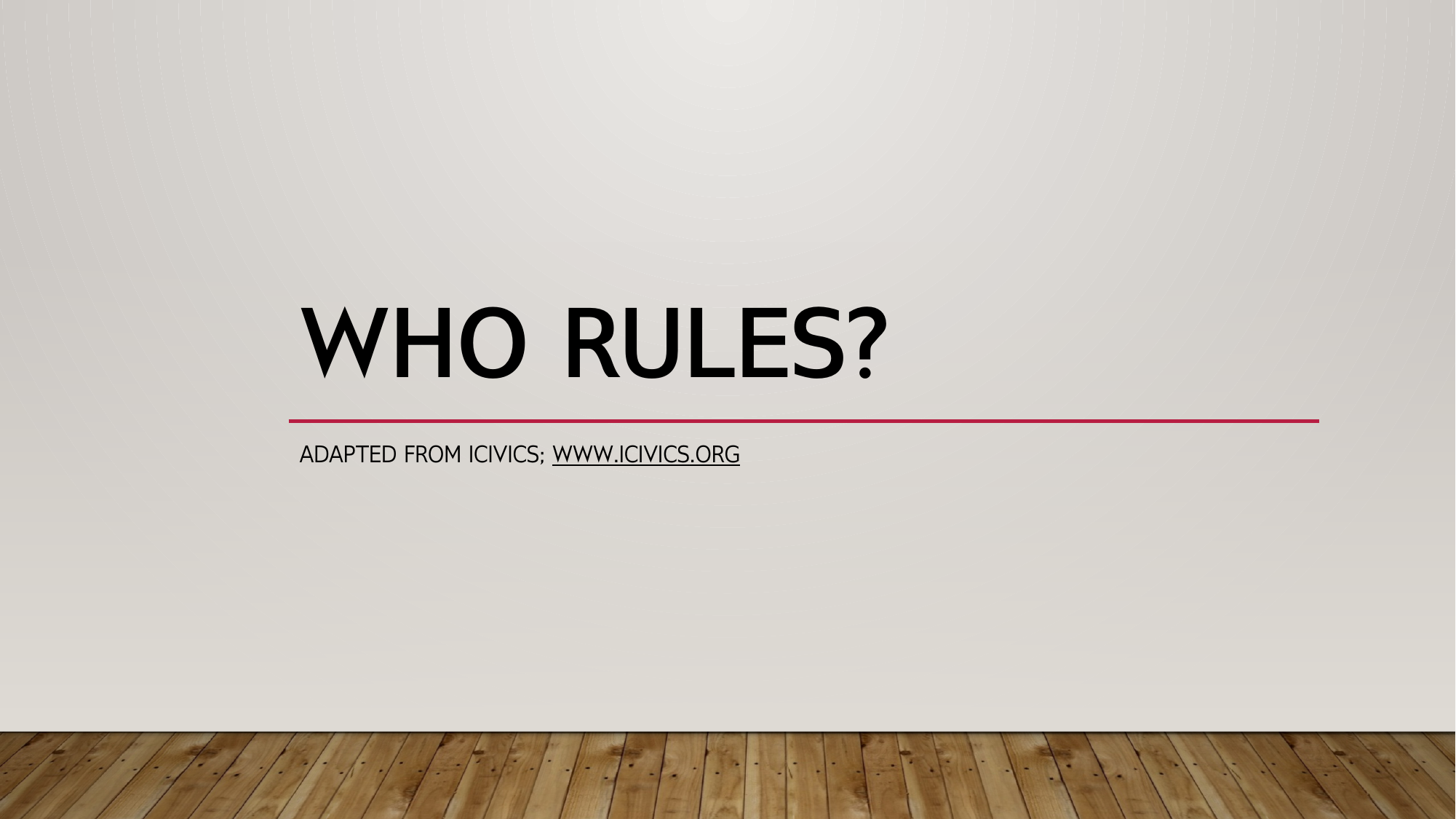

# Who Rules?
Adapted from icivics; www.icivics.org